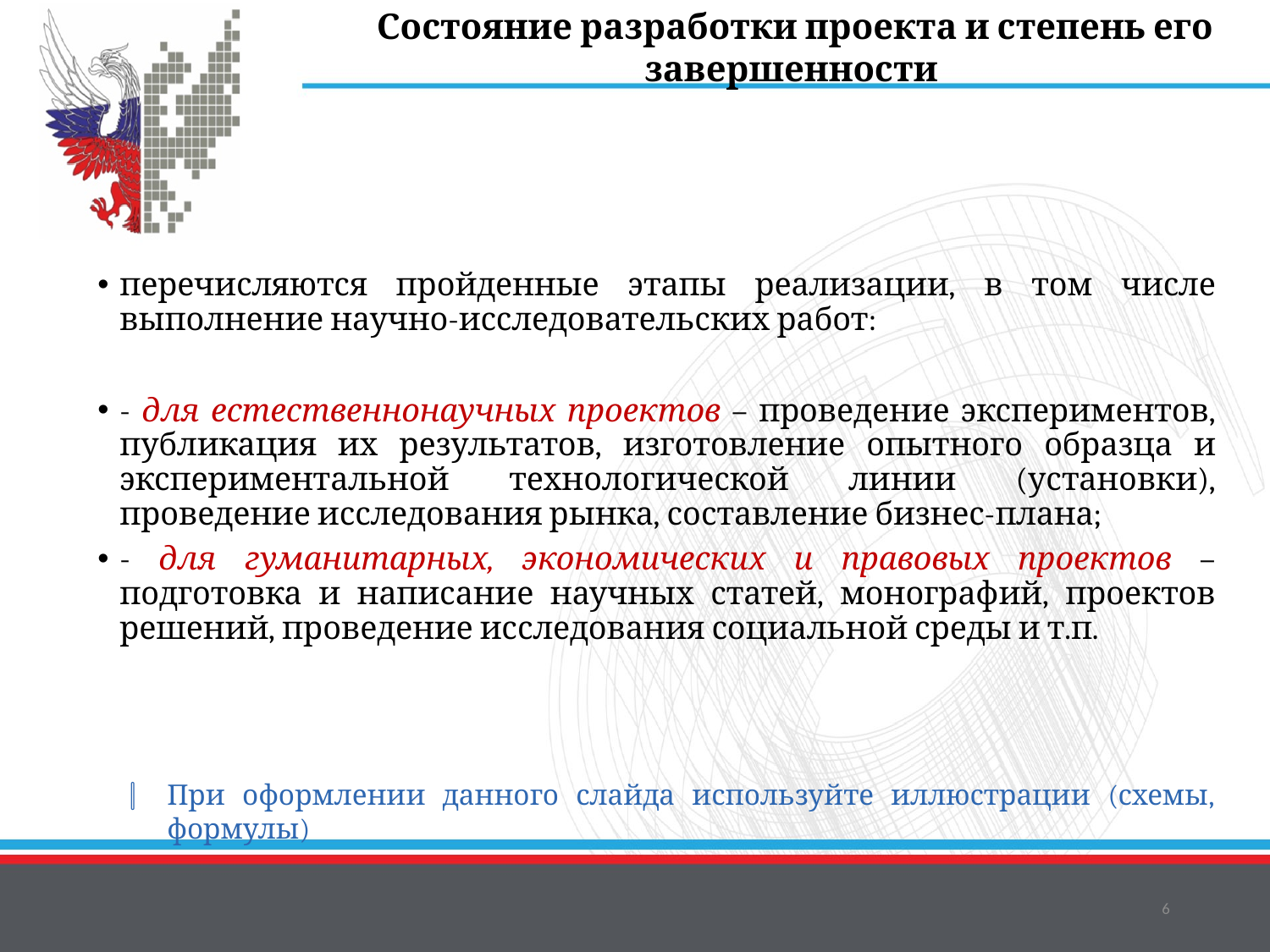

Состояние разработки проекта и степень его завершенности
перечисляются пройденные этапы реализации, в том числе выполнение научно-исследовательских работ:

- для естественнонаучных проектов – проведение экспериментов, публикация их результатов, изготовление опытного образца и экспериментальной технологической линии (установки), проведение исследования рынка, составление бизнес-плана;
- для гуманитарных, экономических и правовых проектов – подготовка и написание научных статей, монографий, проектов решений, проведение исследования социальной среды и т.п.
При оформлении данного слайда используйте иллюстрации (схемы, формулы)
6